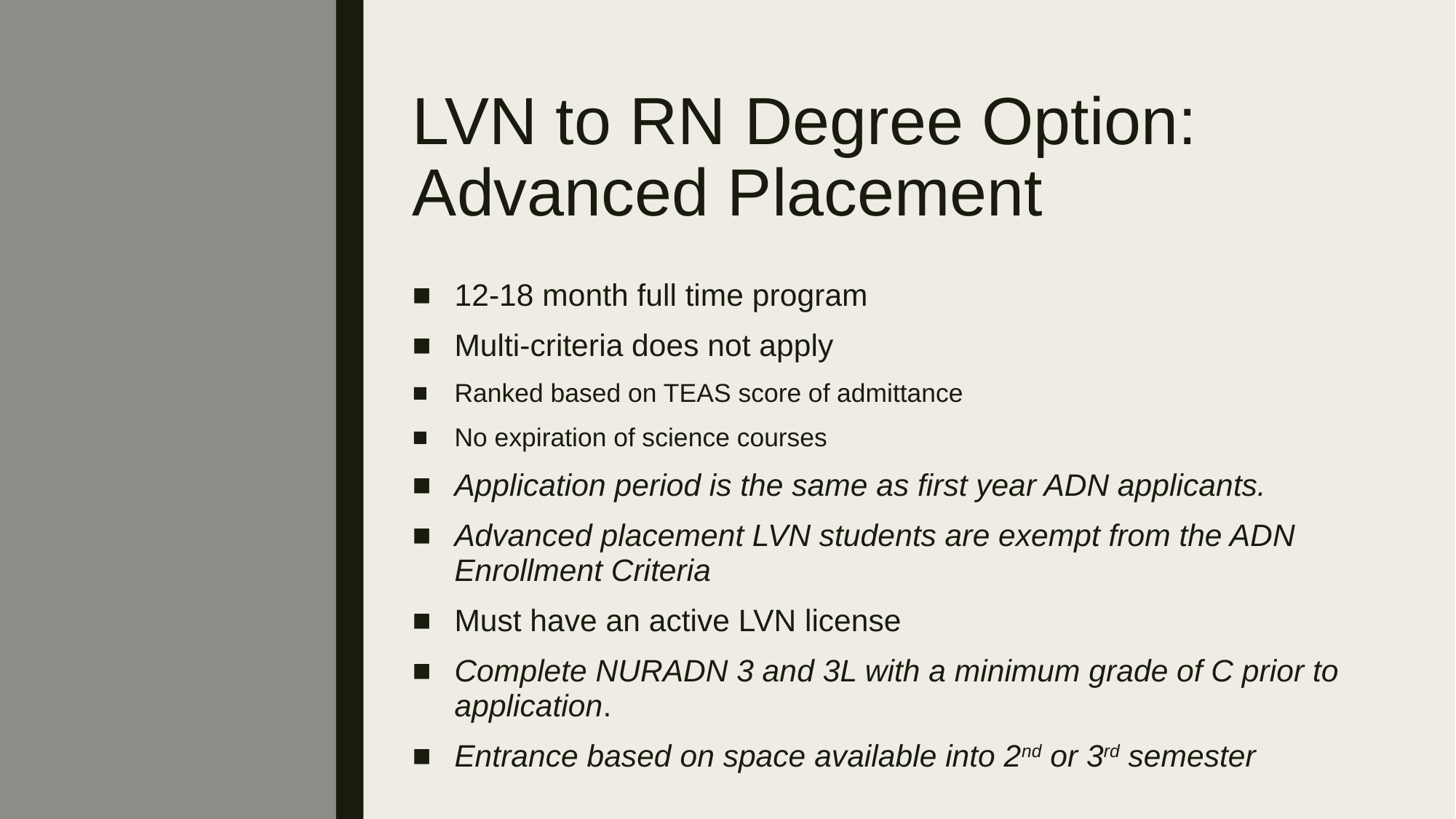

# LVN to RN Degree Option: Advanced Placement
12-18 month full time program
Multi-criteria does not apply
Ranked based on TEAS score of admittance
No expiration of science courses
Application period is the same as first year ADN applicants.
Advanced placement LVN students are exempt from the ADN Enrollment Criteria
Must have an active LVN license
Complete NURADN 3 and 3L with a minimum grade of C prior to application.
Entrance based on space available into 2nd or 3rd semester